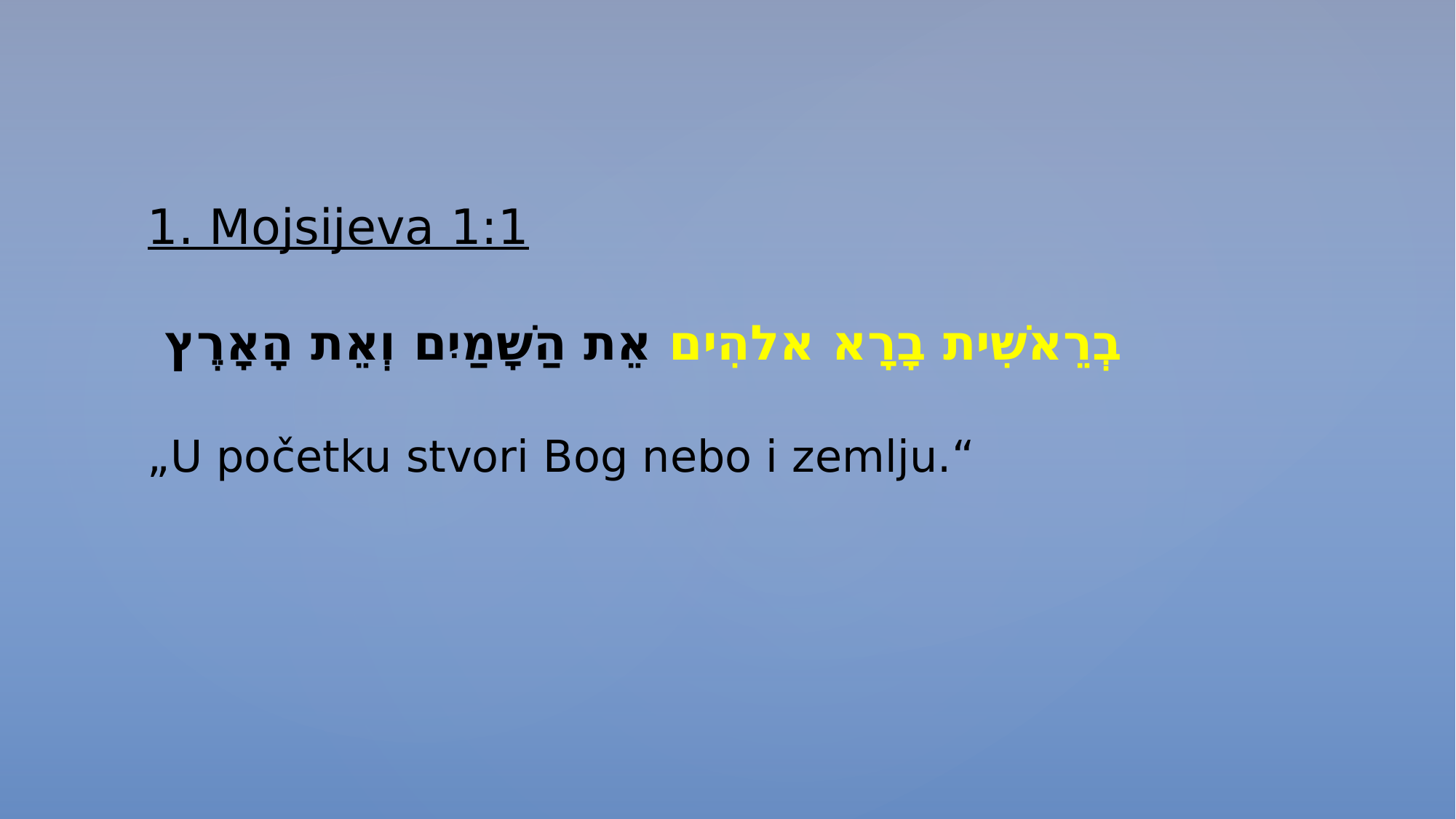

1. Mojsijeva 1:1

 בְרֵאשִׁית בָרָא אלהִים אֵת הַשָׁמַיִם וְאֵת הָאָרֶץ

„U početku stvori Bog nebo i zemlju.“